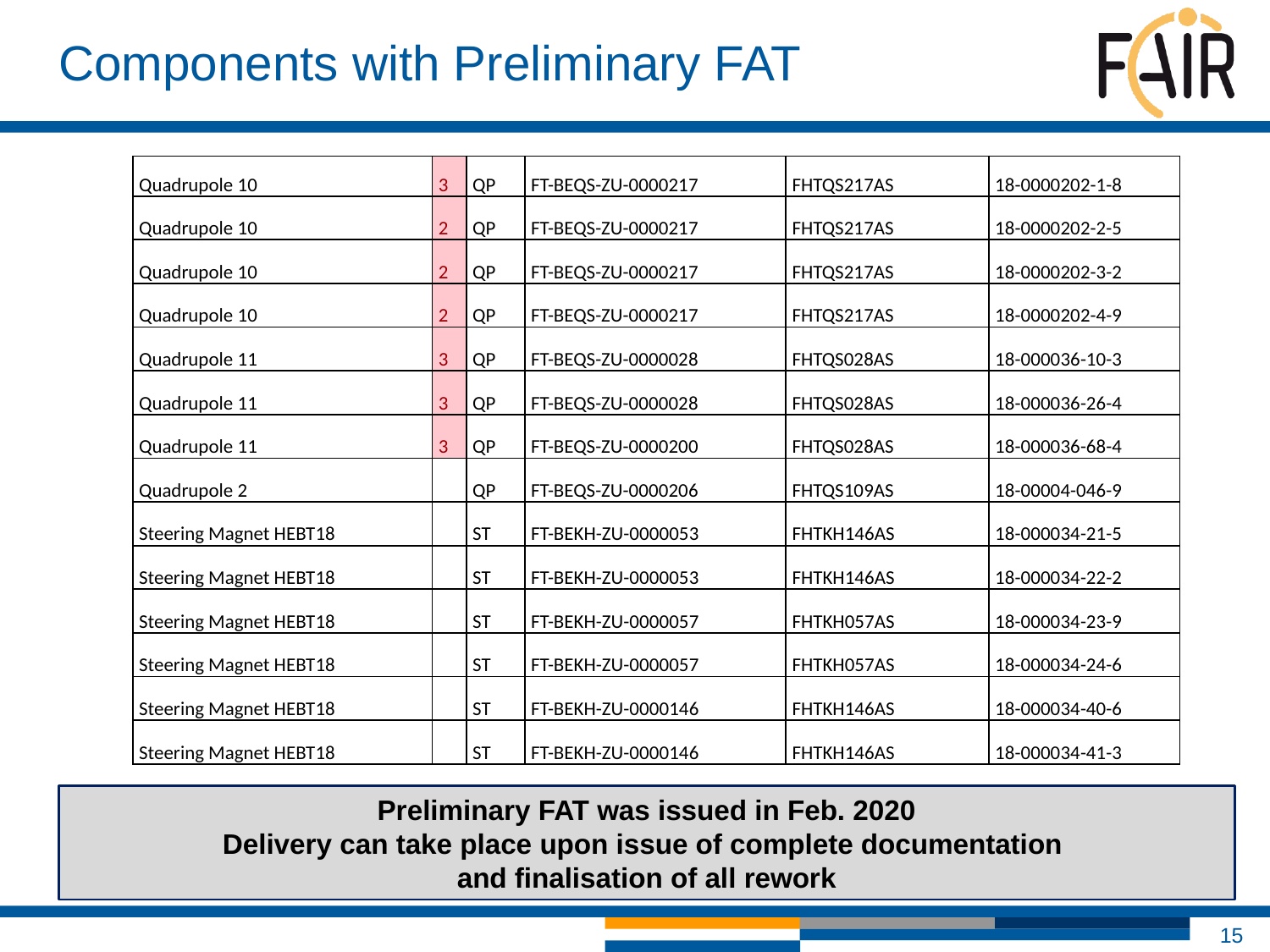

Components with Preliminary FAT
| Quadrupole 10 | 3 | QP | FT-BEQS-ZU-0000217 | FHTQS217AS | 18-0000202-1-8 |
| --- | --- | --- | --- | --- | --- |
| Quadrupole 10 | 2 | QP | FT-BEQS-ZU-0000217 | FHTQS217AS | 18-0000202-2-5 |
| Quadrupole 10 | 2 | QP | FT-BEQS-ZU-0000217 | FHTQS217AS | 18-0000202-3-2 |
| Quadrupole 10 | 2 | QP | FT-BEQS-ZU-0000217 | FHTQS217AS | 18-0000202-4-9 |
| Quadrupole 11 | 3 | QP | FT-BEQS-ZU-0000028 | FHTQS028AS | 18-000036-10-3 |
| Quadrupole 11 | 3 | QP | FT-BEQS-ZU-0000028 | FHTQS028AS | 18-000036-26-4 |
| Quadrupole 11 | 3 | QP | FT-BEQS-ZU-0000200 | FHTQS028AS | 18-000036-68-4 |
| Quadrupole 2 |  | QP | FT-BEQS-ZU-0000206 | FHTQS109AS | 18-00004-046-9 |
| Steering Magnet HEBT18 |  | ST | FT-BEKH-ZU-0000053 | FHTKH146AS | 18-000034-21-5 |
| Steering Magnet HEBT18 |  | ST | FT-BEKH-ZU-0000053 | FHTKH146AS | 18-000034-22-2 |
| Steering Magnet HEBT18 |  | ST | FT-BEKH-ZU-0000057 | FHTKH057AS | 18-000034-23-9 |
| Steering Magnet HEBT18 |  | ST | FT-BEKH-ZU-0000057 | FHTKH057AS | 18-000034-24-6 |
| Steering Magnet HEBT18 |  | ST | FT-BEKH-ZU-0000146 | FHTKH146AS | 18-000034-40-6 |
| Steering Magnet HEBT18 |  | ST | FT-BEKH-ZU-0000146 | FHTKH146AS | 18-000034-41-3 |
Preliminary FAT was issued in Feb. 2020
Delivery can take place upon issue of complete documentation
and finalisation of all rework
15